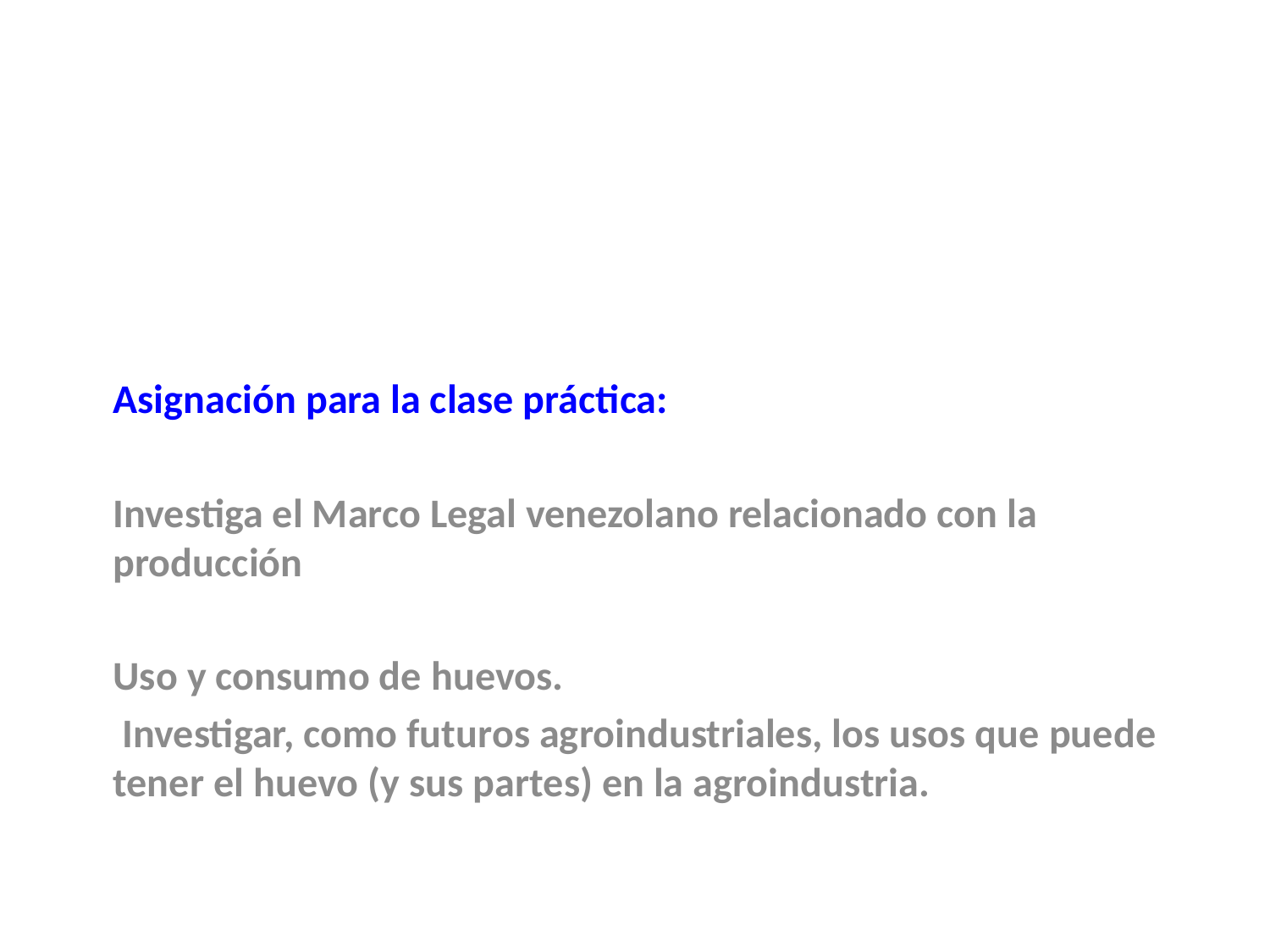

Asignación para la clase práctica:

Investiga el Marco Legal venezolano relacionado con la producción

Uso y consumo de huevos.
 Investigar, como futuros agroindustriales, los usos que puede tener el huevo (y sus partes) en la agroindustria.